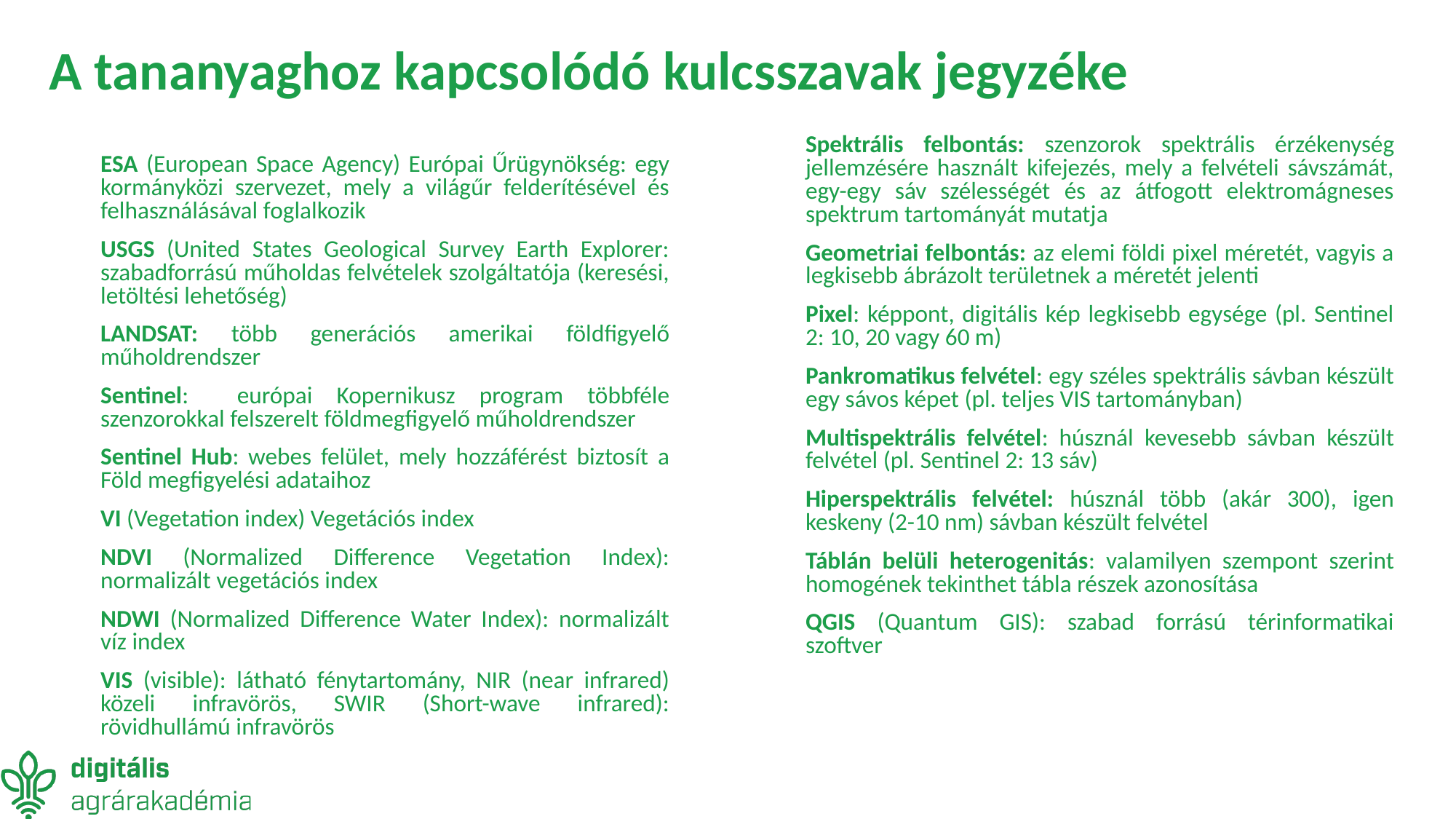

# A tananyaghoz kapcsolódó kulcsszavak jegyzéke
Spektrális felbontás: szenzorok spektrális érzékenység jellemzésére használt kifejezés, mely a felvételi sávszámát, egy-egy sáv szélességét és az átfogott elektromágneses spektrum tartományát mutatja
Geometriai felbontás: az elemi földi pixel méretét, vagyis a legkisebb ábrázolt területnek a méretét jelenti
Pixel: képpont, digitális kép legkisebb egysége (pl. Sentinel 2: 10, 20 vagy 60 m)
Pankromatikus felvétel: egy széles spektrális sávban készült egy sávos képet (pl. teljes VIS tartományban)
Multispektrális felvétel: húsznál kevesebb sávban készült felvétel (pl. Sentinel 2: 13 sáv)
Hiperspektrális felvétel: húsznál több (akár 300), igen keskeny (2-10 nm) sávban készült felvétel
Táblán belüli heterogenitás: valamilyen szempont szerint homogének tekinthet tábla részek azonosítása
QGIS (Quantum GIS): szabad forrású térinformatikai szoftver
ESA (European Space Agency) Európai Űrügynökség: egy kormányközi szervezet, mely a világűr felderítésével és felhasználásával foglalkozik
USGS (United States Geological Survey Earth Explorer: szabadforrású műholdas felvételek szolgáltatója (keresési, letöltési lehetőség)
LANDSAT: több generációs amerikai földfigyelő műholdrendszer
Sentinel:  európai Kopernikusz program többféle szenzorokkal felszerelt földmegfigyelő műholdrendszer
Sentinel Hub: webes felület, mely hozzáférést biztosít a Föld megfigyelési adataihoz
VI (Vegetation index) Vegetációs index
NDVI (Normalized Difference Vegetation Index): normalizált vegetációs index
NDWI (Normalized Difference Water Index): normalizált víz index
VIS (visible): látható fénytartomány, NIR (near infrared) közeli infravörös, SWIR (Short-wave infrared): rövidhullámú infravörös